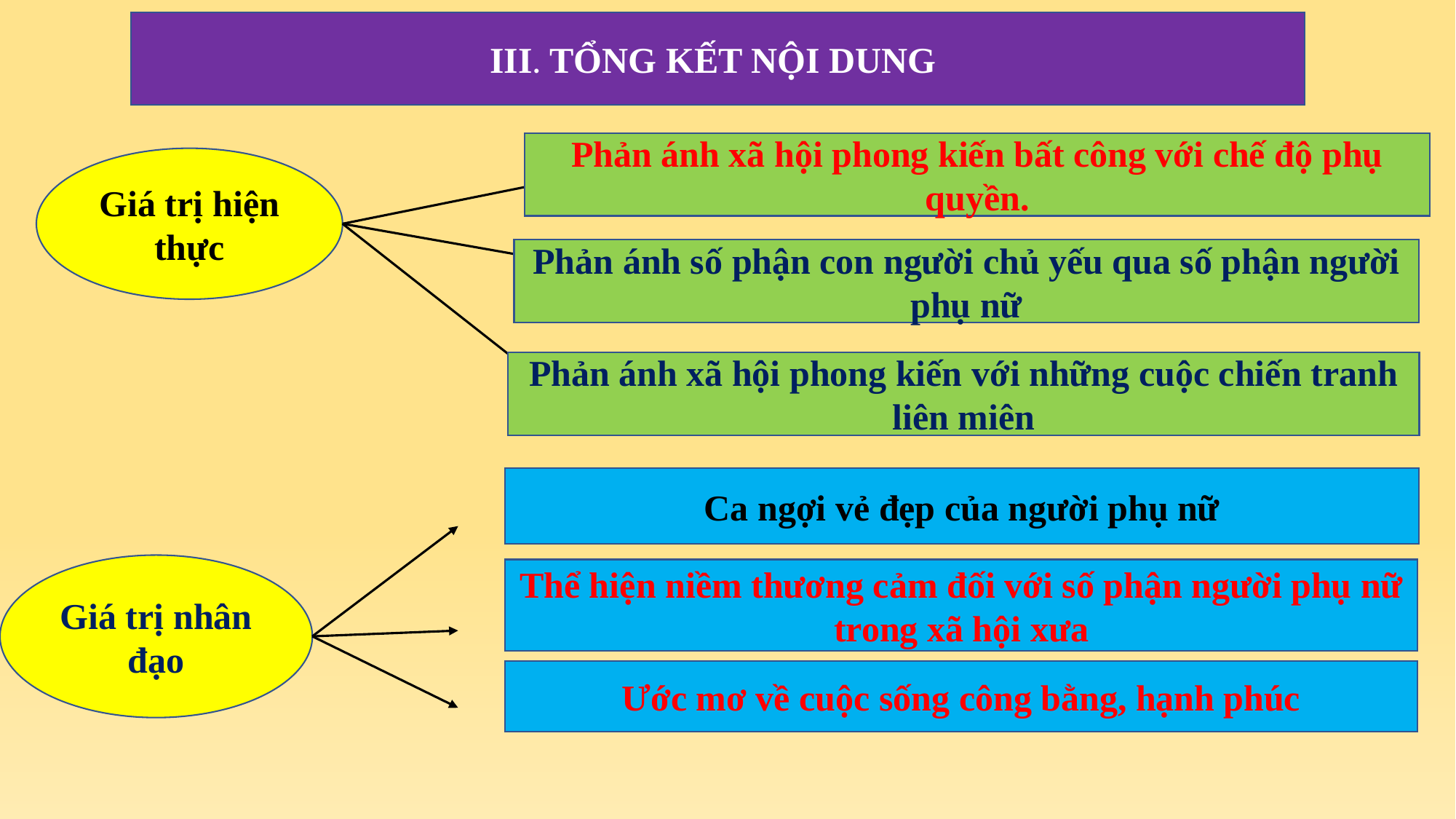

III. TỔNG KẾT NỘI DUNG
Phản ánh xã hội phong kiến bất công với chế độ phụ quyền.
Giá trị hiện thực
Phản ánh số phận con người chủ yếu qua số phận người phụ nữ
Phản ánh xã hội phong kiến với những cuộc chiến tranh liên miên
Ca ngợi vẻ đẹp của người phụ nữ
Giá trị nhân đạo
Thể hiện niềm thương cảm đối với số phận người phụ nữ trong xã hội xưa
Ước mơ về cuộc sống công bằng, hạnh phúc